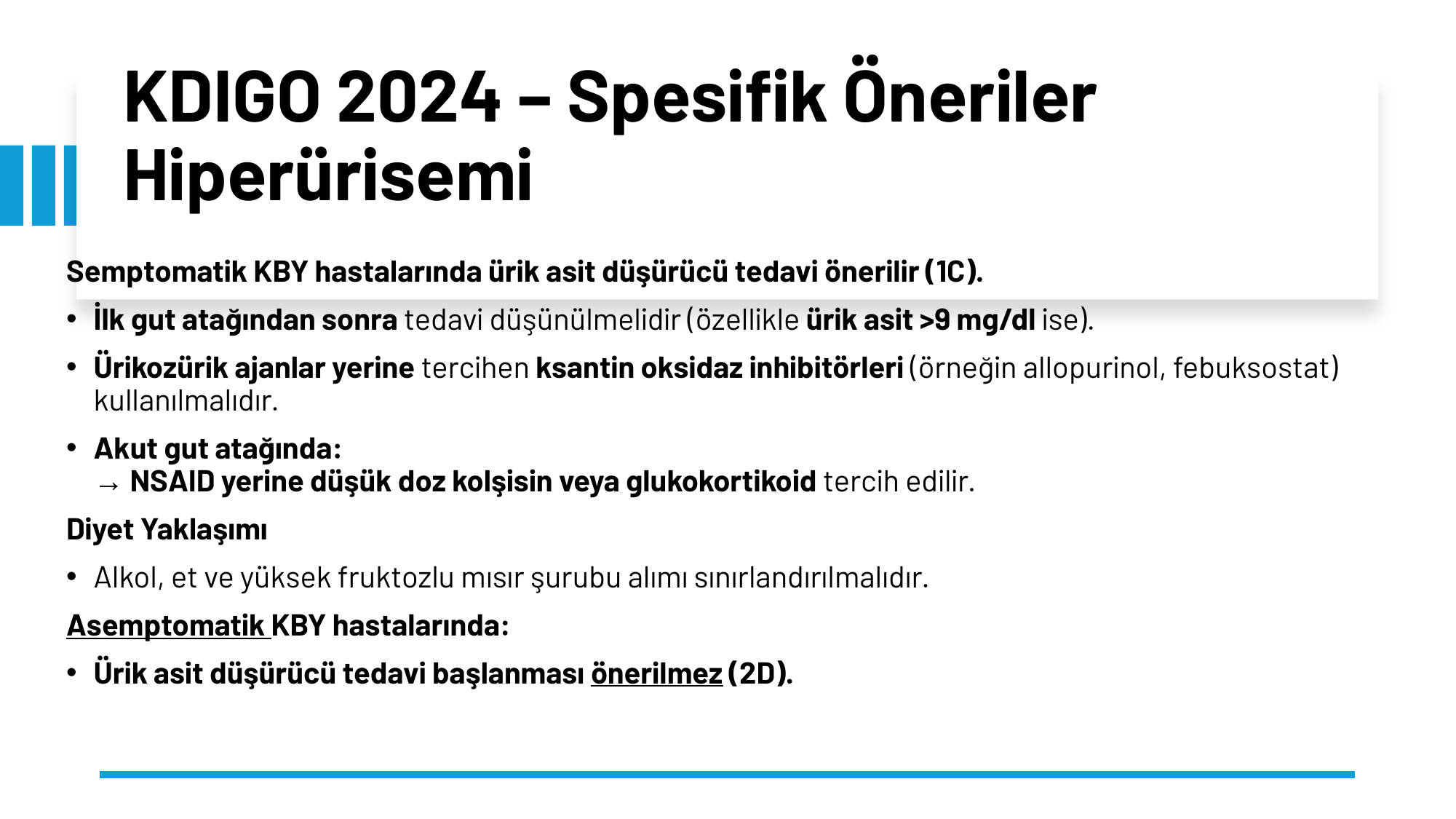

# KDIGO 2024 – Spesifik Öneriler Hiperürisemi

Semptomatik KBY hastalarında ürik asit düşürücü tedavi önerilir (1C).
İlk gut atağından sonra tedavi düşünülmelidir (özellikle ürik asit >9 mg/dl ise).
Ürikozürik ajanlar yerine tercihen ksantin oksidaz inhibitörleri (örneğin allopurinol, febuksostat) kullanılmalıdır.
Akut gut atağında:
→ NSAID yerine düşük doz kolşisin veya glukokortikoid tercih edilir.
Diyet Yaklaşımı
Alkol, et ve yüksek fruktozlu mısır şurubu alımı sınırlandırılmalıdır.
Asemptomatik KBY hastalarında:
Ürik asit düşürücü tedavi başlanması önerilmez (2D).